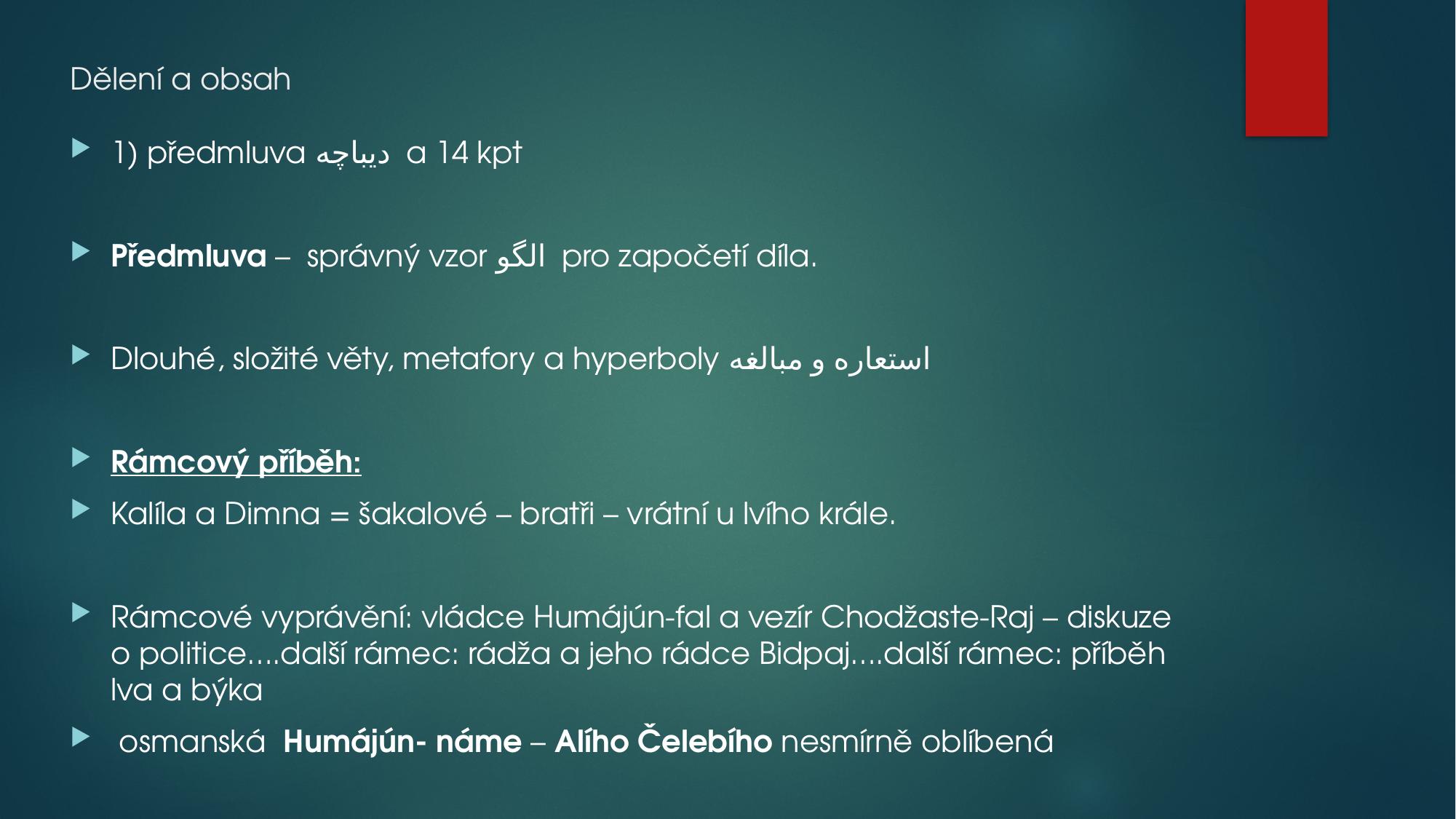

# Dělení a obsah
1) předmluva دیباچه  a 14 kpt

Předmluva –  správný vzor الگو  pro započetí díla.

Dlouhé, složité věty, metafory a hyperboly استعاره و مبالغه

Rámcový příběh:
Kalíla a Dimna = šakalové – bratři – vrátní u lvího krále.

Rámcové vyprávění: vládce Humájún-fal a vezír Chodžaste-Raj – diskuze o politice….další rámec: rádža a jeho rádce Bidpaj….další rámec: příběh lva a býka
 osmanská  Humájún- náme – Alího Čelebího nesmírně oblíbená